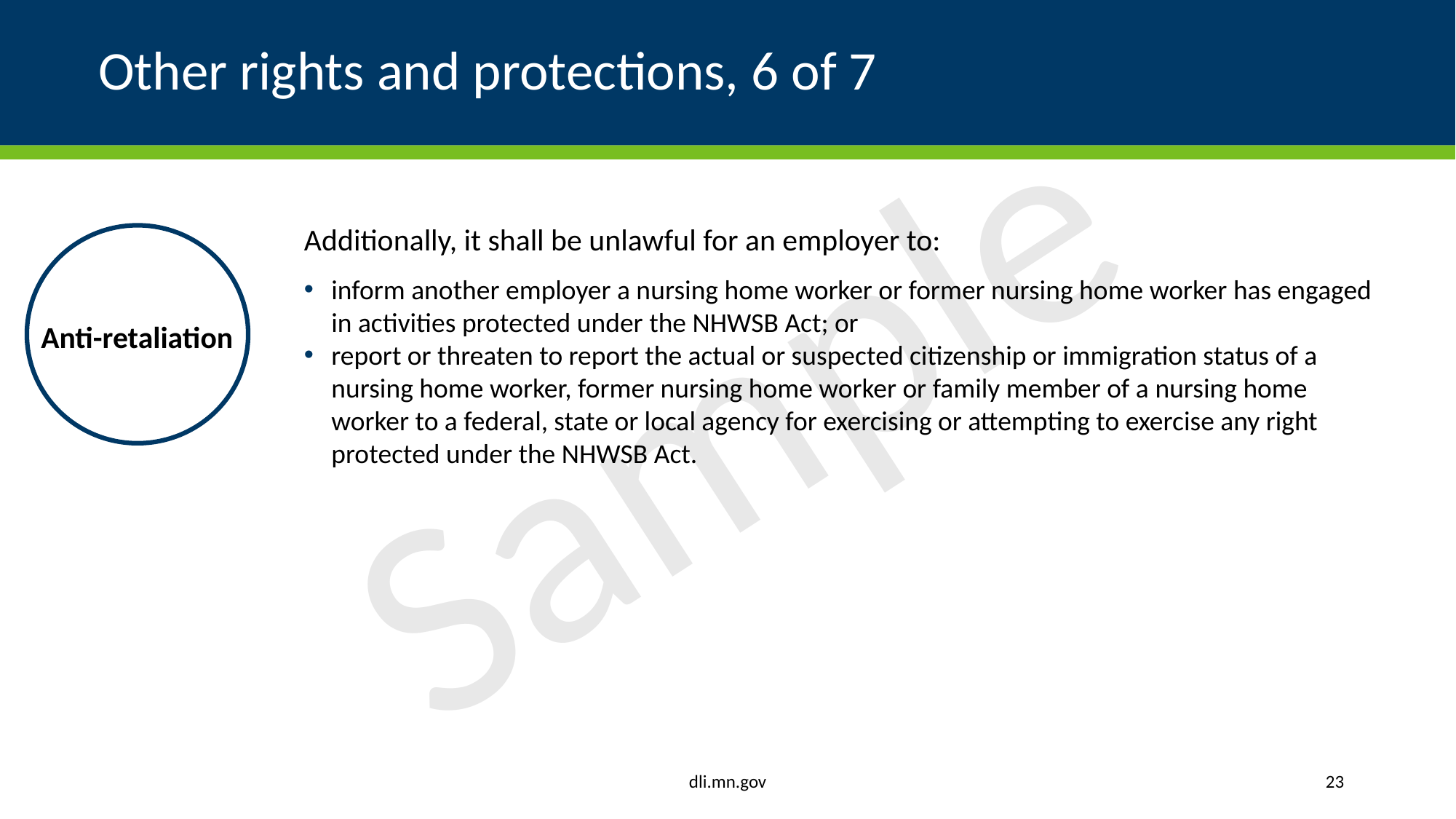

# Other rights and protections, 6 of 7
Additionally, it shall be unlawful for an employer to:
inform another employer a nursing home worker or former nursing home worker has engaged in activities protected under the NHWSB Act; or
report or threaten to report the actual or suspected citizenship or immigration status of a nursing home worker, former nursing home worker or family member of a nursing home worker to a federal, state or local agency for exercising or attempting to exercise any right protected under the NHWSB Act.

Anti-retaliation
dli.mn.gov
23